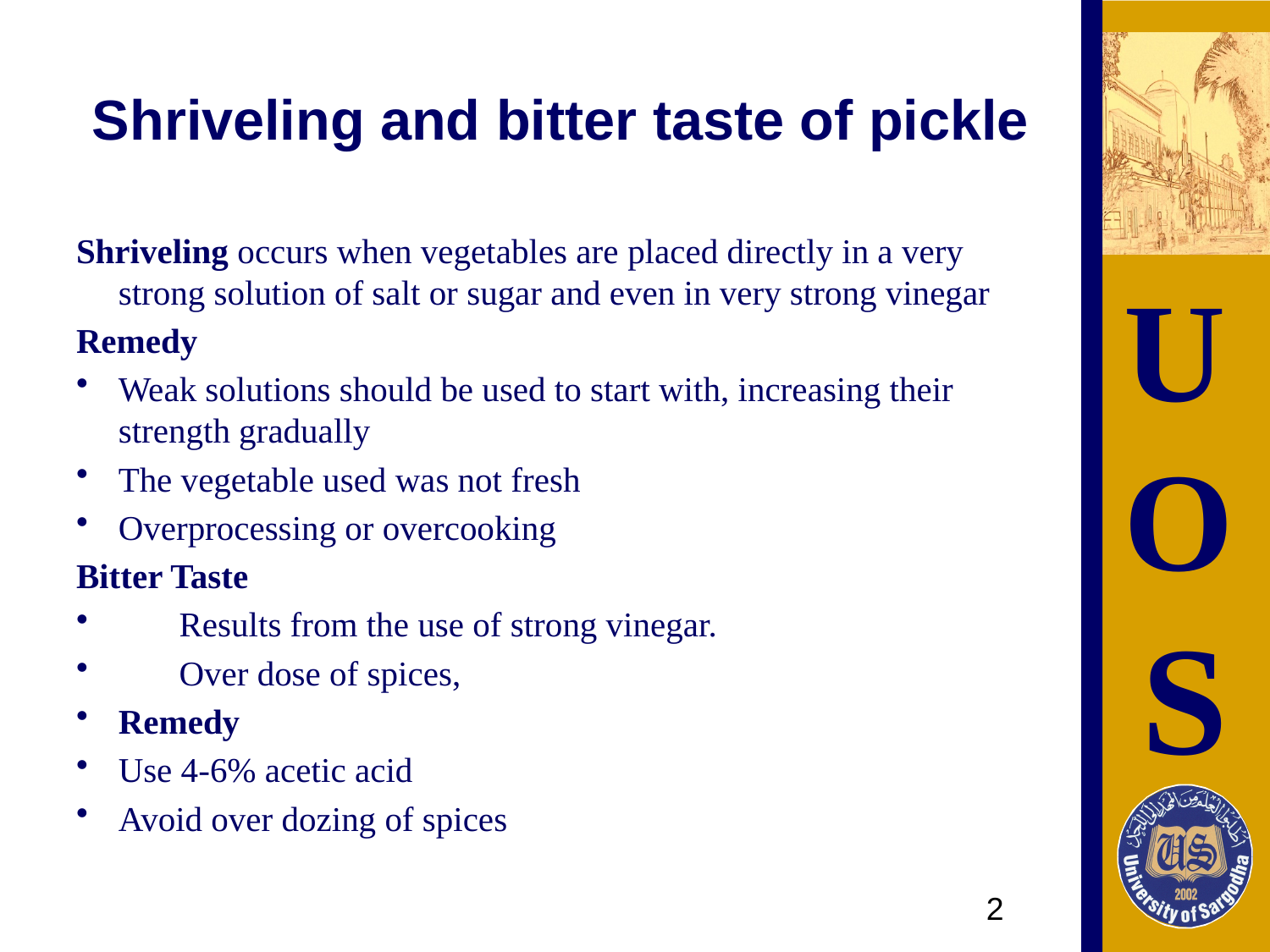

# Shriveling and bitter taste of pickle
Shriveling occurs when vegetables are placed directly in a very strong solution of salt or sugar and even in very strong vinegar
Remedy
Weak solutions should be used to start with, increasing their strength gradually
The vegetable used was not fresh
Overprocessing or overcooking
Bitter Taste
       Results from the use of strong vinegar.
       Over dose of spices,
Remedy
Use 4-6% acetic acid
Avoid over dozing of spices

2